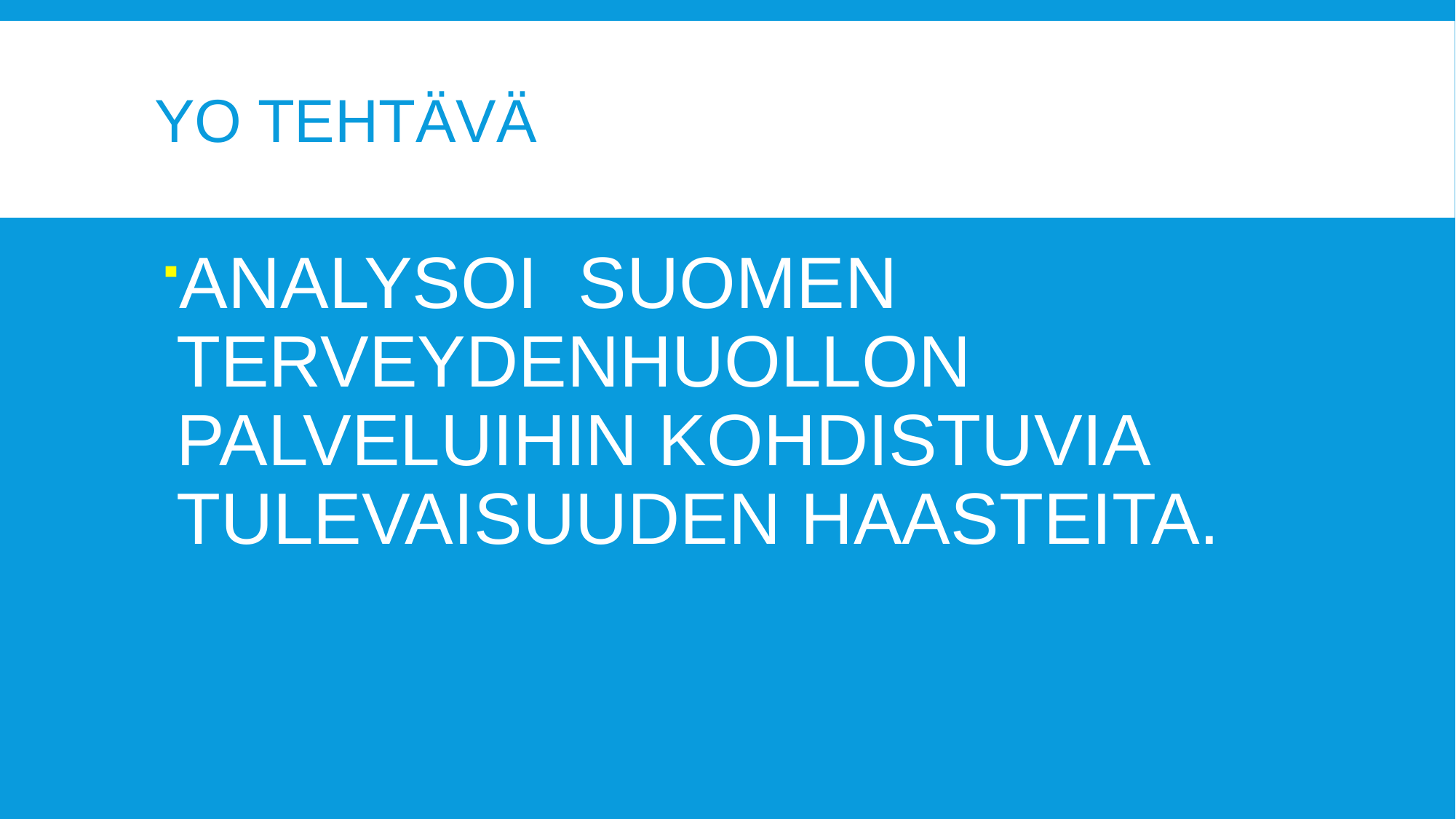

# Yo tehtävä
ANALYSOI  SUOMEN TERVEYDENHUOLLON PALVELUIHIN KOHDISTUVIA TULEVAISUUDEN HAASTEITA.